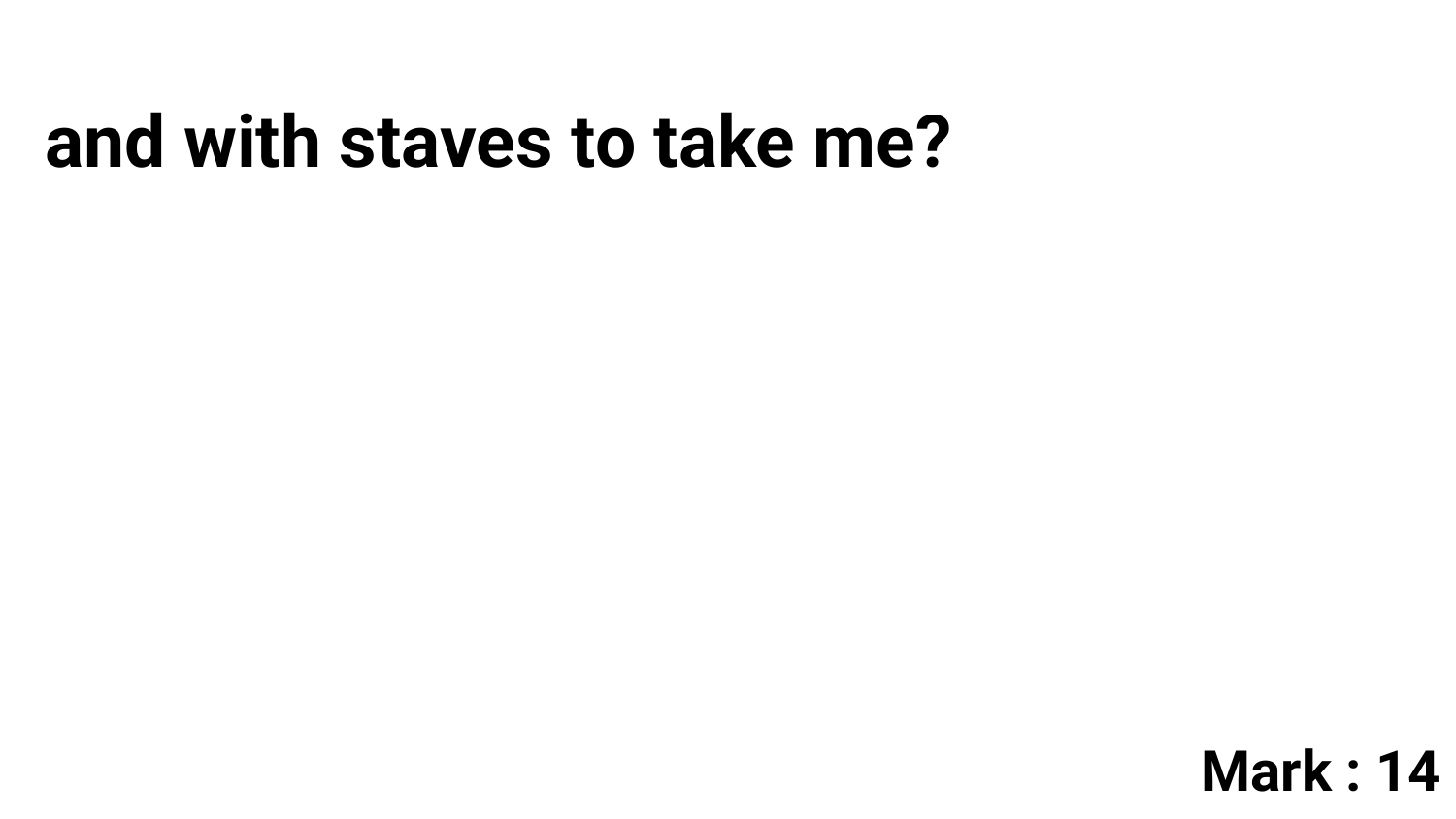

and with staves to take me?
Mark : 14